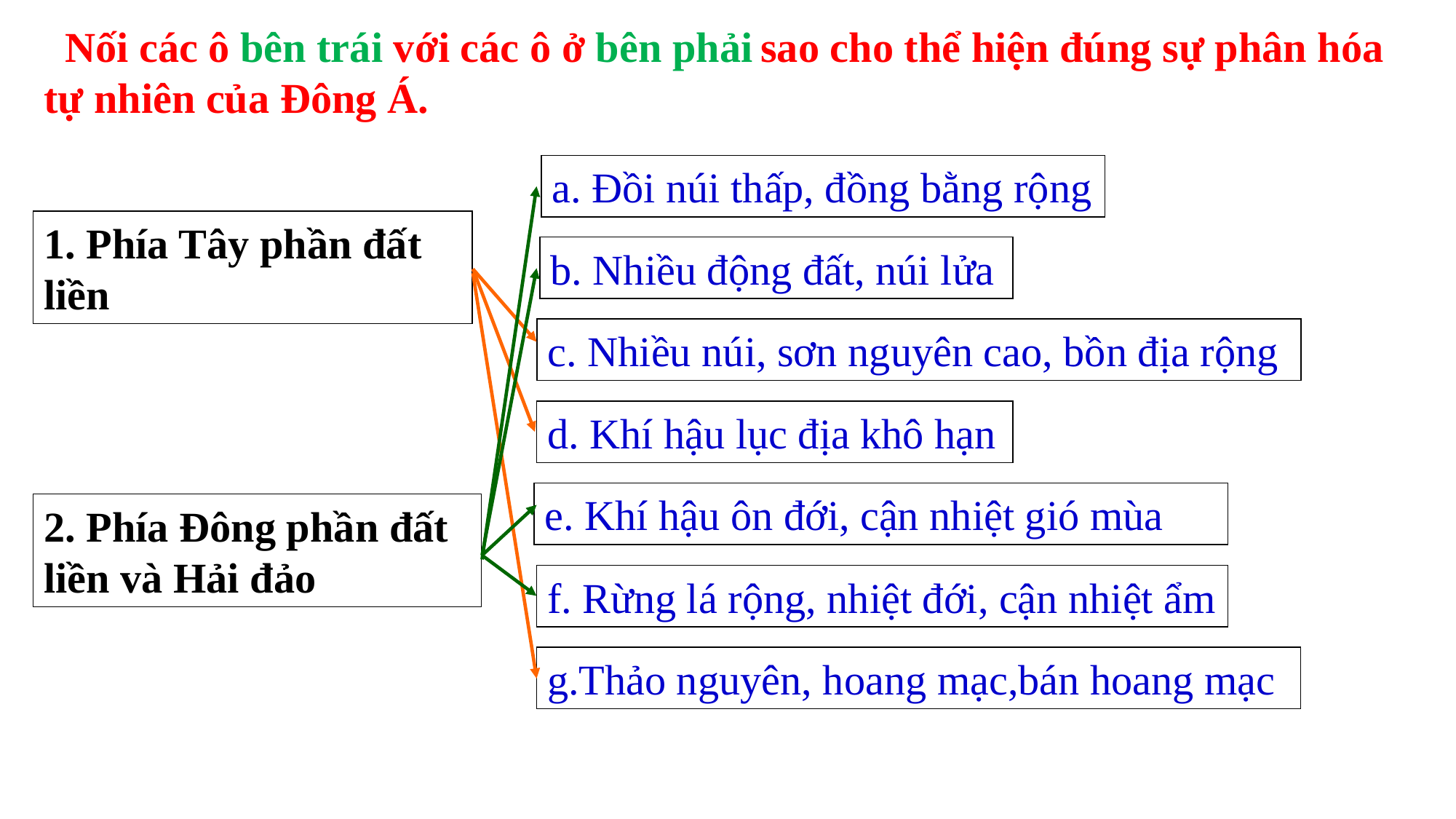

Nối các ô bên trái với các ô ở bên phải sao cho thể hiện đúng sự phân hóa  tự nhiên của Đông Á.
a. Đồi núi thấp, đồng bằng rộng

1. Phía Tây phần đất liền
b. Nhiều động đất, núi lửa

c. Nhiều núi, sơn nguyên cao, bồn địa rộng
d. Khí hậu lục địa khô hạn
e. Khí hậu ôn đới, cận nhiệt gió mùa
2. Phía Đông phần đất liền và Hải đảo

f. Rừng lá rộng, nhiệt đới, cận nhiệt ẩm
g.Thảo nguyên, hoang mạc,bán hoang mạc